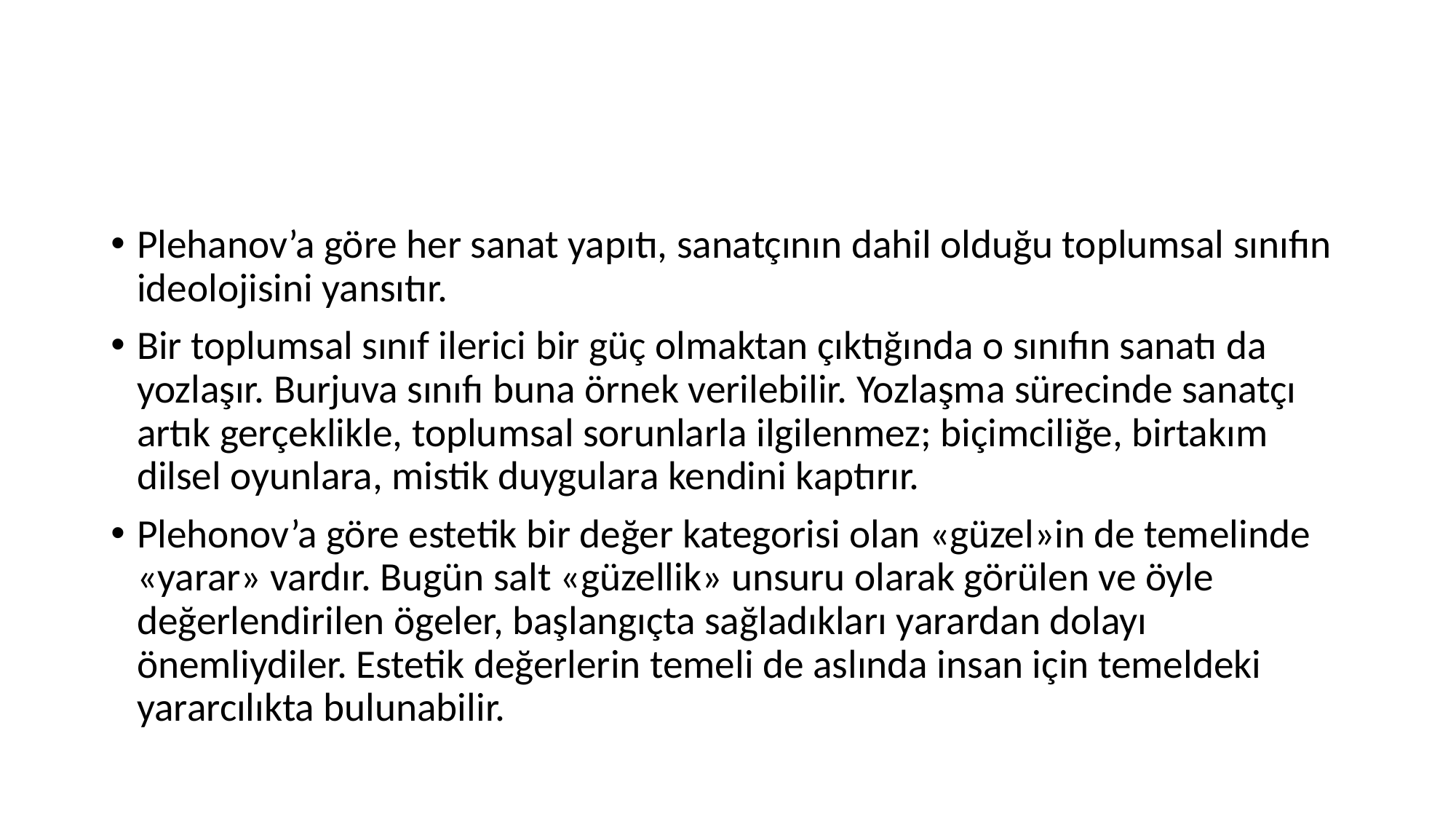

#
Plehanov’a göre her sanat yapıtı, sanatçının dahil olduğu toplumsal sınıfın ideolojisini yansıtır.
Bir toplumsal sınıf ilerici bir güç olmaktan çıktığında o sınıfın sanatı da yozlaşır. Burjuva sınıfı buna örnek verilebilir. Yozlaşma sürecinde sanatçı artık gerçeklikle, toplumsal sorunlarla ilgilenmez; biçimciliğe, birtakım dilsel oyunlara, mistik duygulara kendini kaptırır.
Plehonov’a göre estetik bir değer kategorisi olan «güzel»in de temelinde  «yarar» vardır. Bugün salt «güzellik» unsuru olarak görülen ve öyle değerlendirilen ögeler, başlangıçta sağladıkları yarardan dolayı önemliydiler. Estetik değerlerin temeli de aslında insan için temeldeki yararcılıkta bulunabilir.